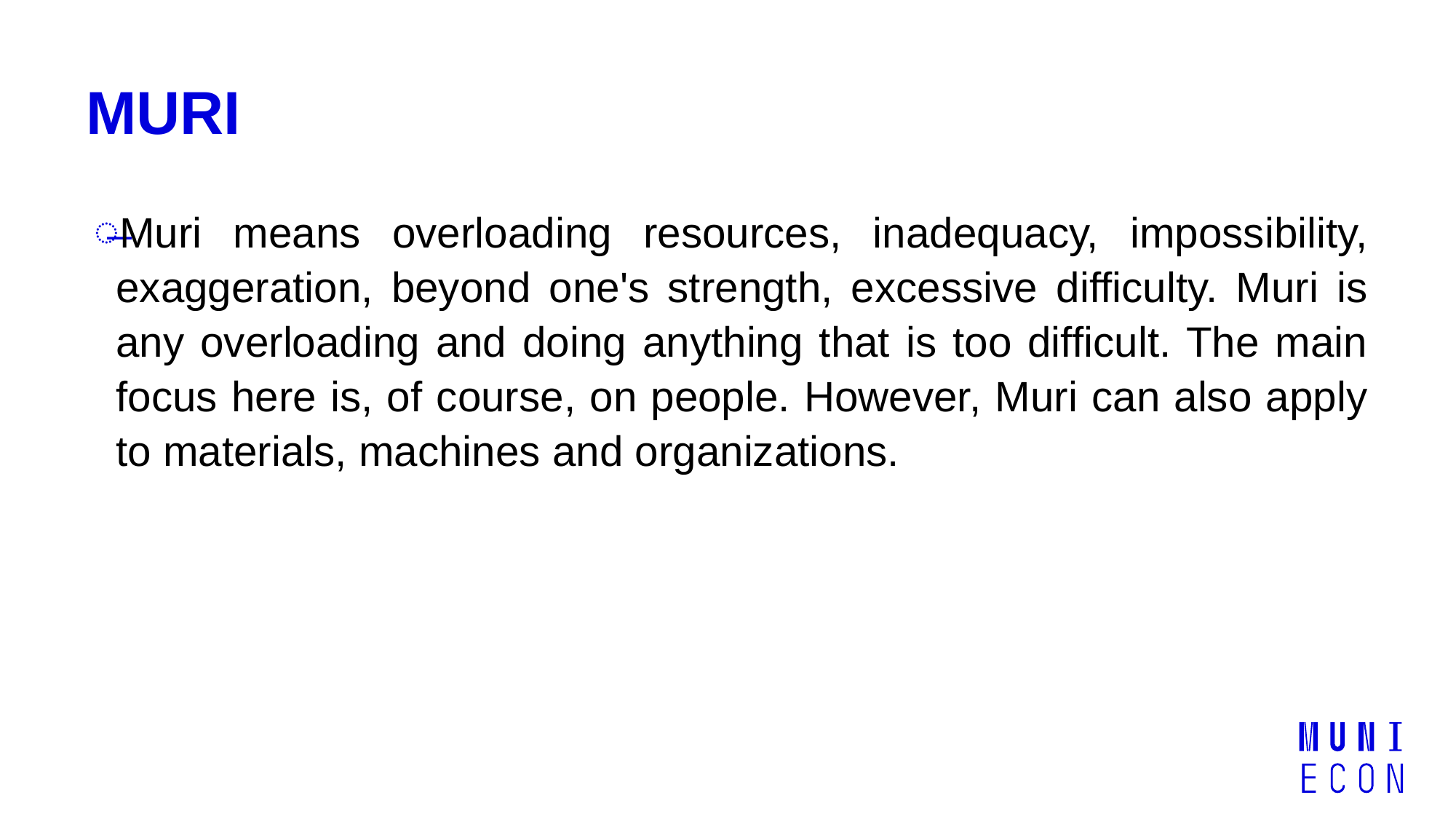

# MURI
Muri means overloading resources, inadequacy, impossibility, exaggeration, beyond one's strength, excessive difficulty. Muri is any overloading and doing anything that is too difficult. The main focus here is, of course, on people. However, Muri can also apply to materials, machines and organizations.